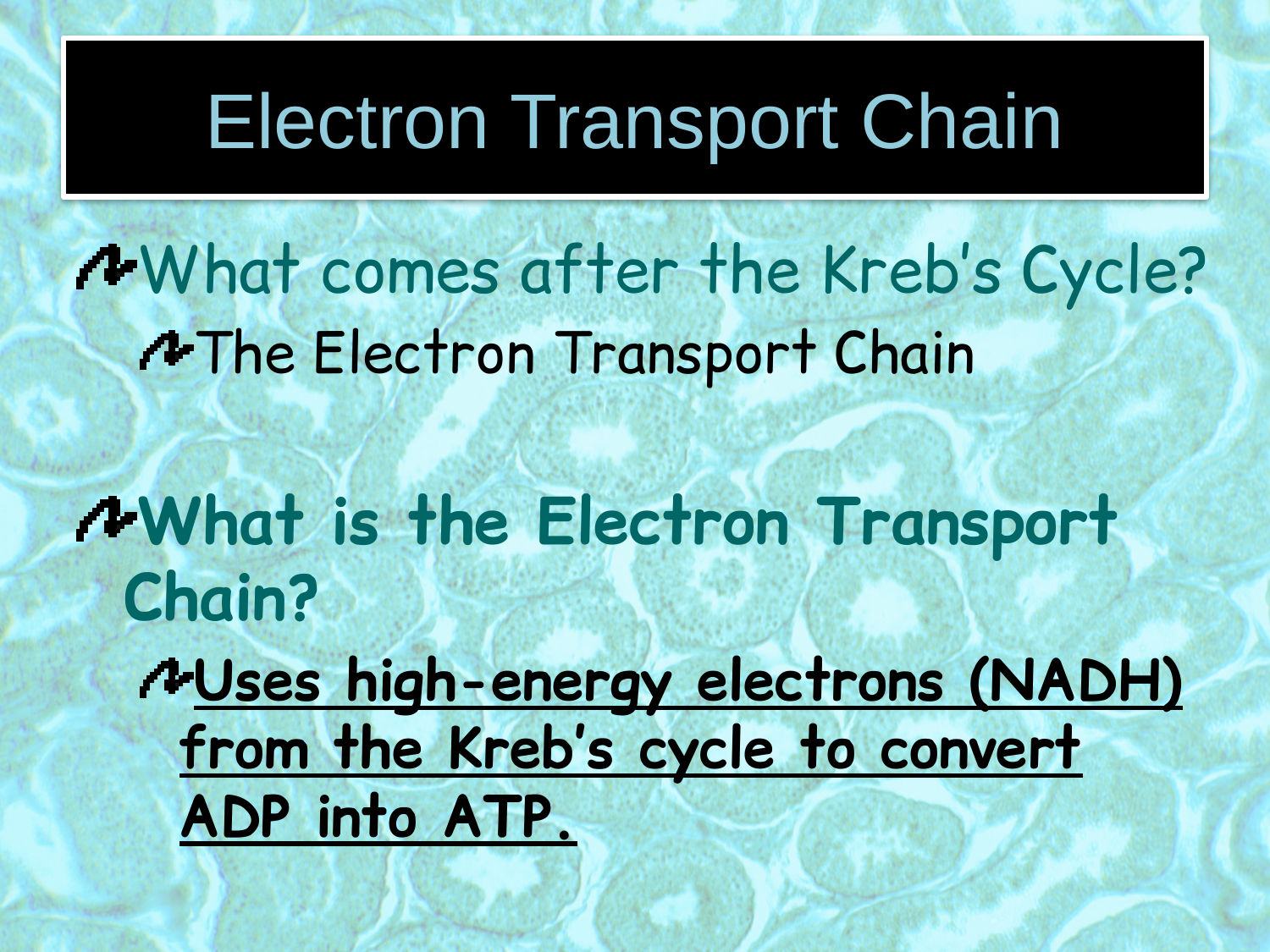

# Electron Transport Chain
What comes after the Kreb’s Cycle?
The Electron Transport Chain

What is the Electron Transport Chain?
Uses high-energy electrons (NADH) from the Kreb’s cycle to convert ADP into ATP.